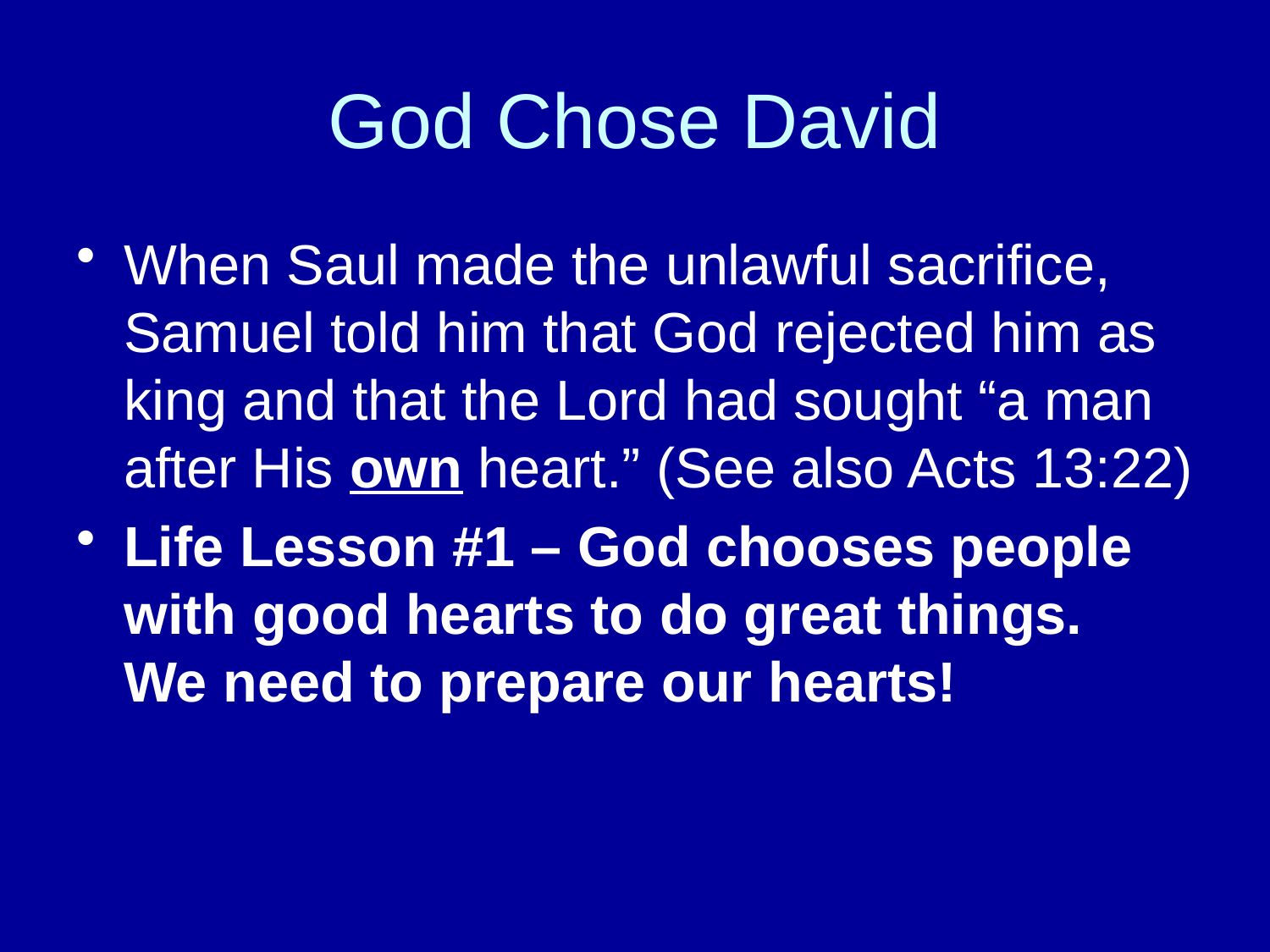

# God Chose David
When Saul made the unlawful sacrifice, Samuel told him that God rejected him as king and that the Lord had sought “a man after His own heart.” (See also Acts 13:22)
Life Lesson #1 – God chooses people with good hearts to do great things.  We need to prepare our hearts!